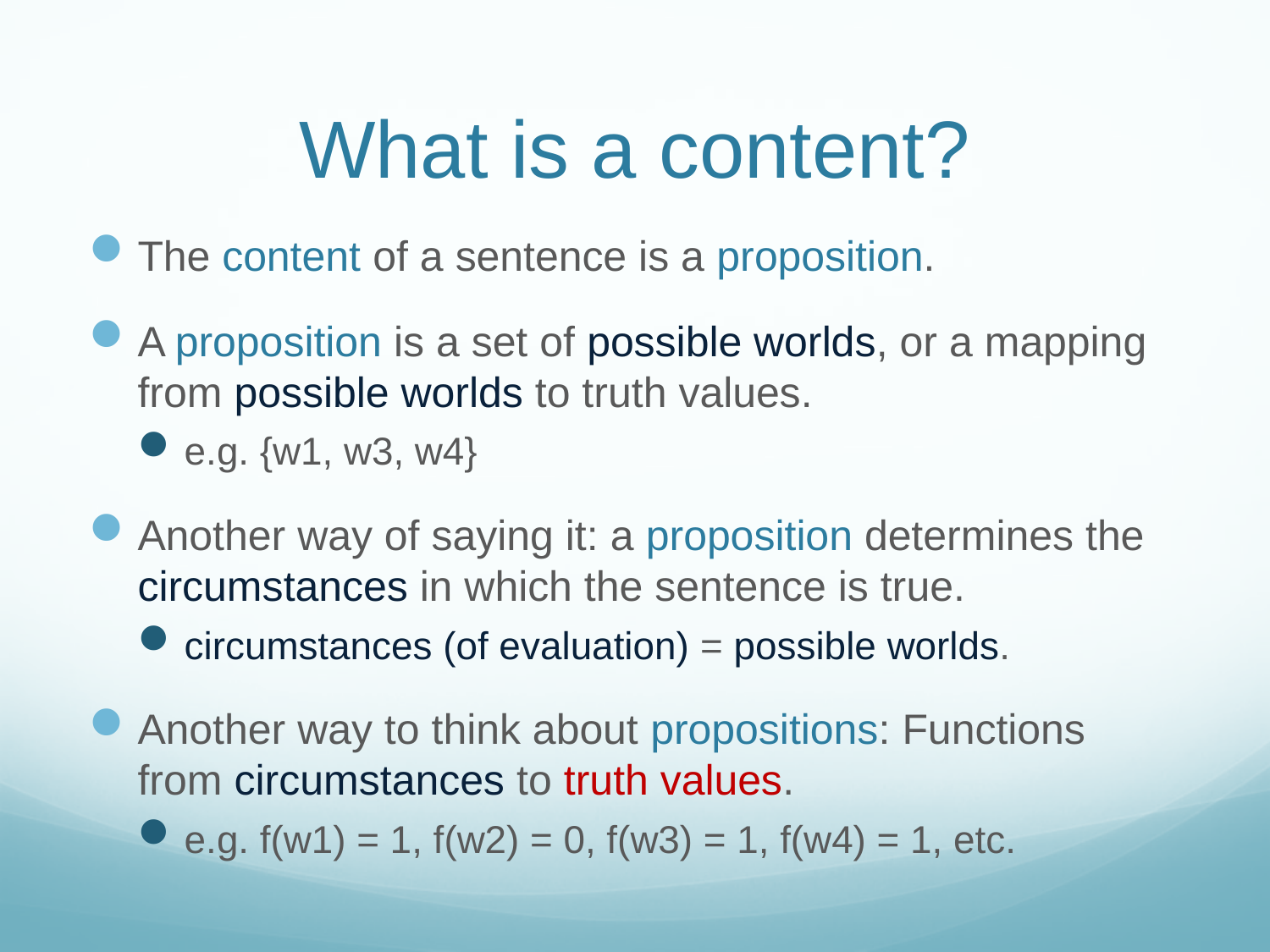

# What is a content?
The content of a sentence is a proposition.
A proposition is a set of possible worlds, or a mapping from possible worlds to truth values.
e.g. {w1, w3, w4}
Another way of saying it: a proposition determines the circumstances in which the sentence is true.
circumstances (of evaluation) = possible worlds.
Another way to think about propositions: Functions from circumstances to truth values.
e.g. f(w1) = 1, f(w2) = 0, f(w3) = 1, f(w4) = 1, etc.